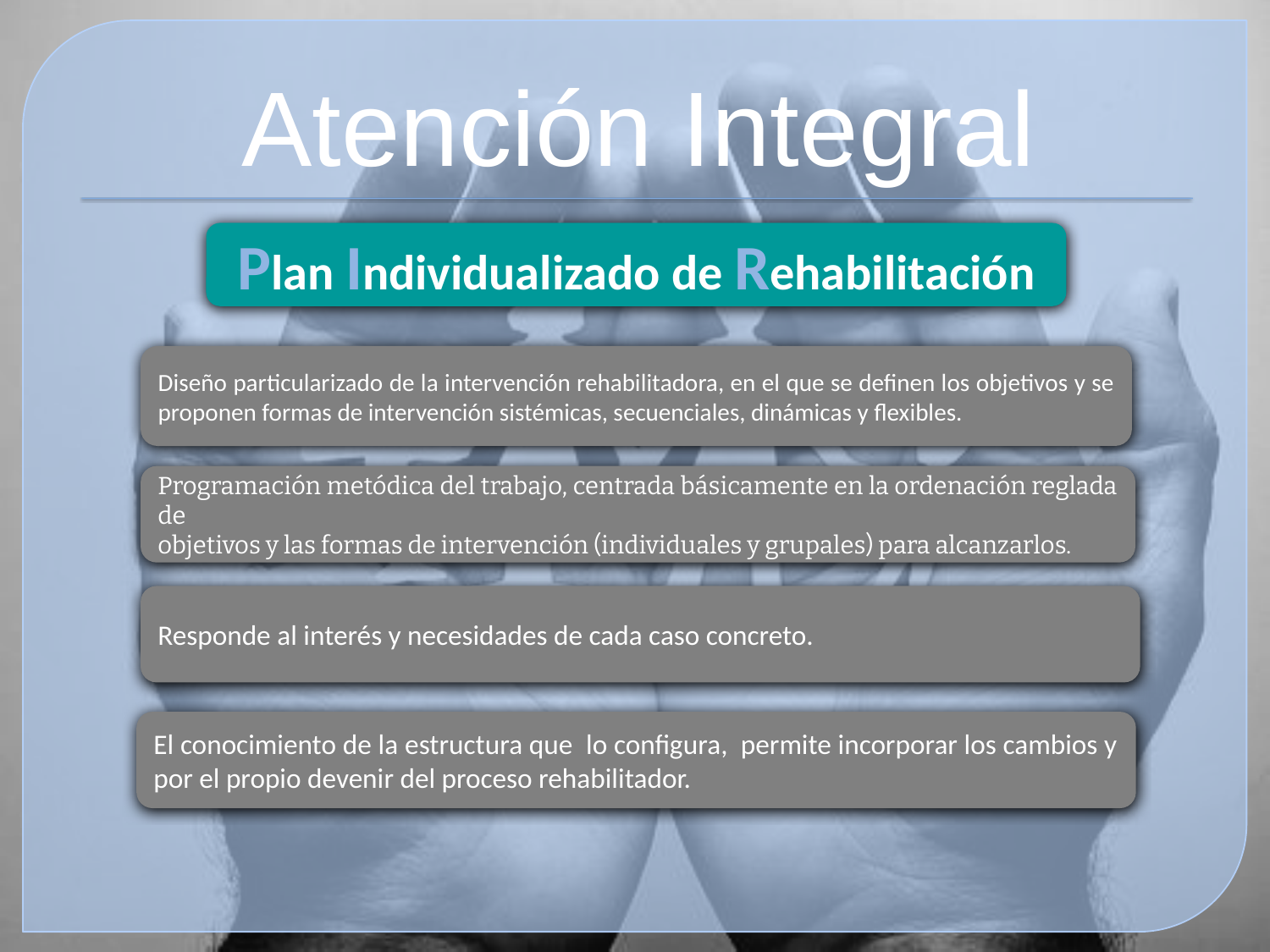

# Atención Integral
Plan Individualizado de Rehabilitación
Diseño particularizado de la intervención rehabilitadora, en el que se definen los objetivos y se proponen formas de intervención sistémicas, secuenciales, dinámicas y flexibles.
Programación metódica del trabajo, centrada básicamente en la ordenación reglada de
objetivos y las formas de intervención (individuales y grupales) para alcanzarlos.
Responde al interés y necesidades de cada caso concreto.
El conocimiento de la estructura que  lo configura,  permite incorporar los cambios y por el propio devenir del proceso rehabilitador.